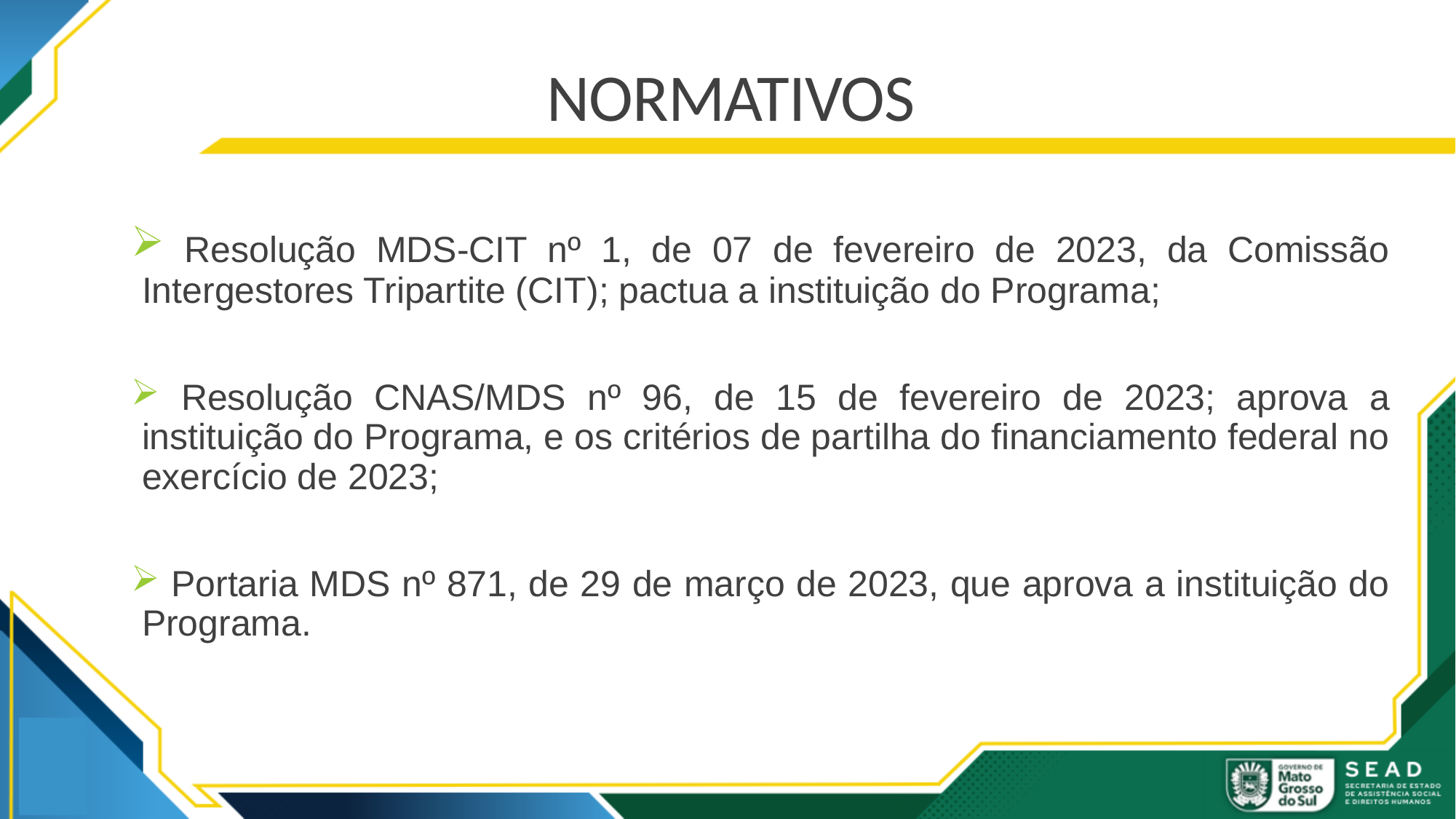

# NORMATIVOS
 Resolução MDS-CIT nº 1, de 07 de fevereiro de 2023, da Comissão Intergestores Tripartite (CIT); pactua a instituição do Programa;
 Resolução CNAS/MDS nº 96, de 15 de fevereiro de 2023; aprova a instituição do Programa, e os critérios de partilha do financiamento federal no exercício de 2023;
 Portaria MDS nº 871, de 29 de março de 2023, que aprova a instituição do Programa.